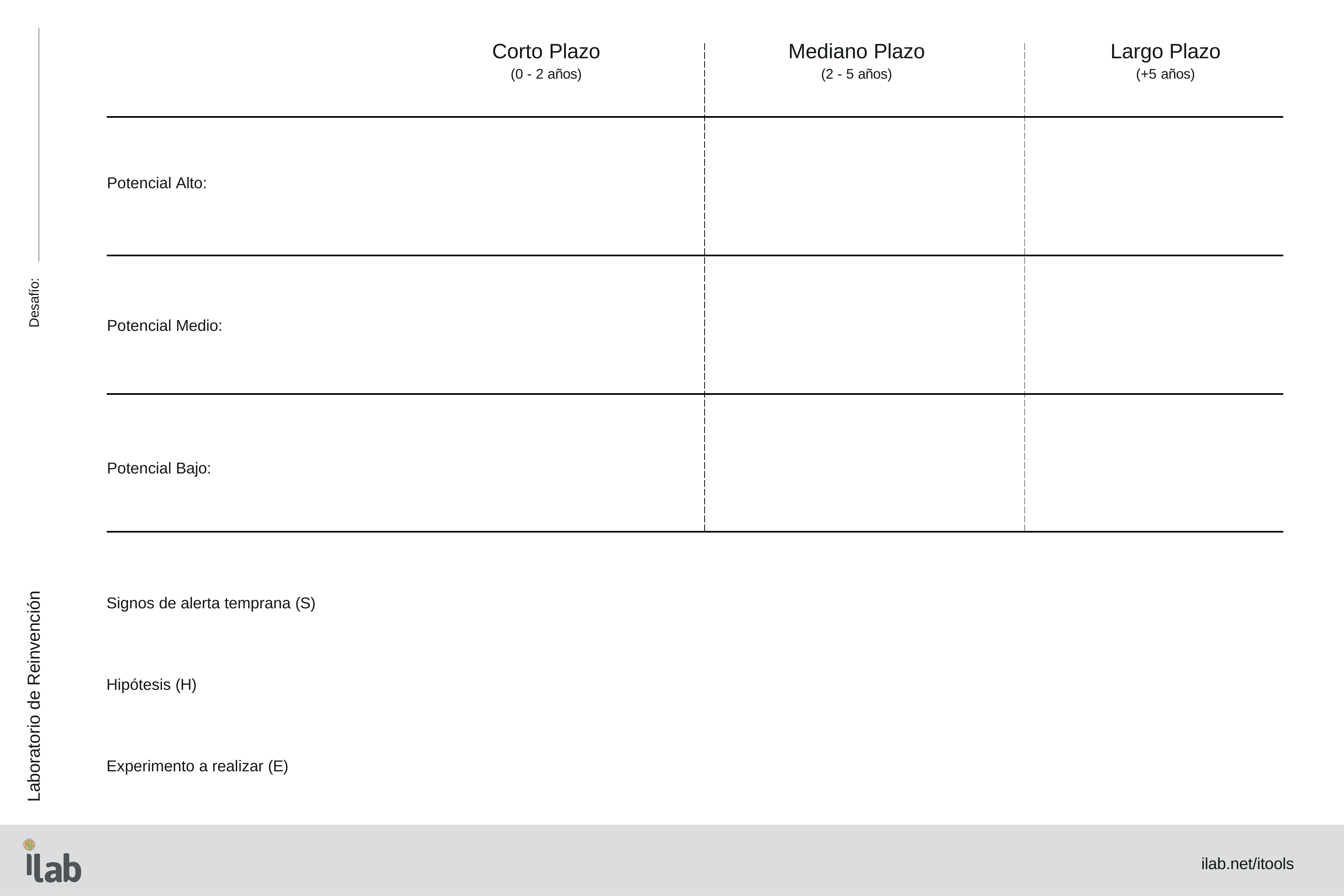

| Corto Plazo (0 - 2 años) | Mediano Plazo (2 - 5 años) | Largo Plazo (+5 años) |
| --- | --- | --- |
| Potencial Alto: |  |  |
| Potencial Medio: |  |  |
| Potencial Bajo: |  |  |
Desafío:
Laboratorio de Reinvención
Signos de alerta temprana (S)
Hipótesis (H)
Experimento a realizar (E)
ilab.net/itools